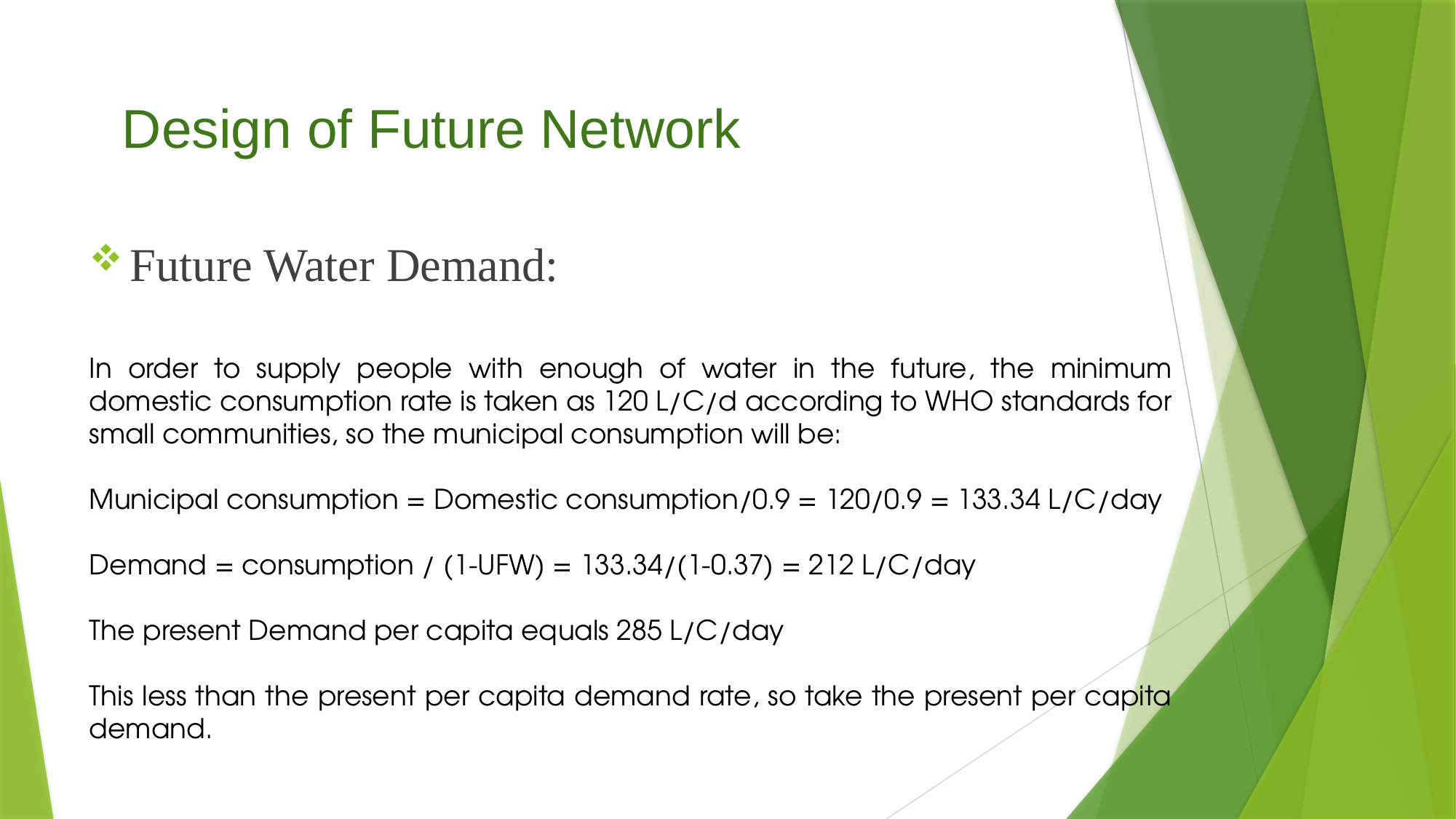

Design of Future Network
Future Water Demand:

In order to supply people with enough of water in the future, the minimum domestic consumption rate is taken as 120 L/C/d according to WHO standards for small communities, so the municipal consumption will be:

Municipal consumption = Domestic consumption/0.9 = 120/0.9 = 133.34 L/C/day

Demand = consumption / (1-UFW) = 133.34/(1-0.37) = 212 L/C/day

The present Demand per capita equals 285 L/C/day

This less than the present per capita demand rate, so take the present per capita demand.